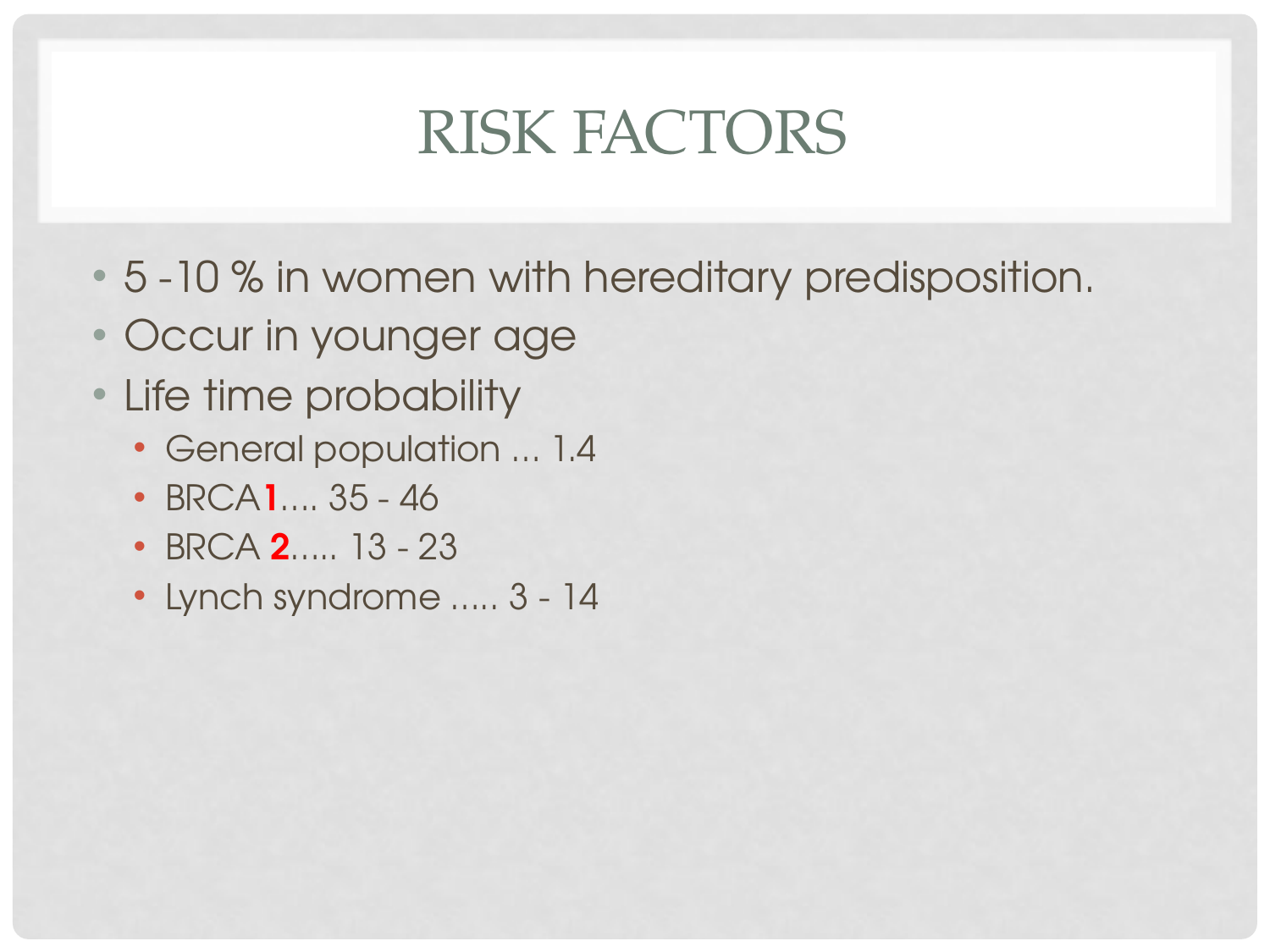

# Risk factors
5 -10 % in women with hereditary predisposition.
Occur in younger age
Life time probability
General population … 1.4
BRCA1…. 35 - 46
BRCA 2….. 13 - 23
Lynch syndrome ….. 3 - 14